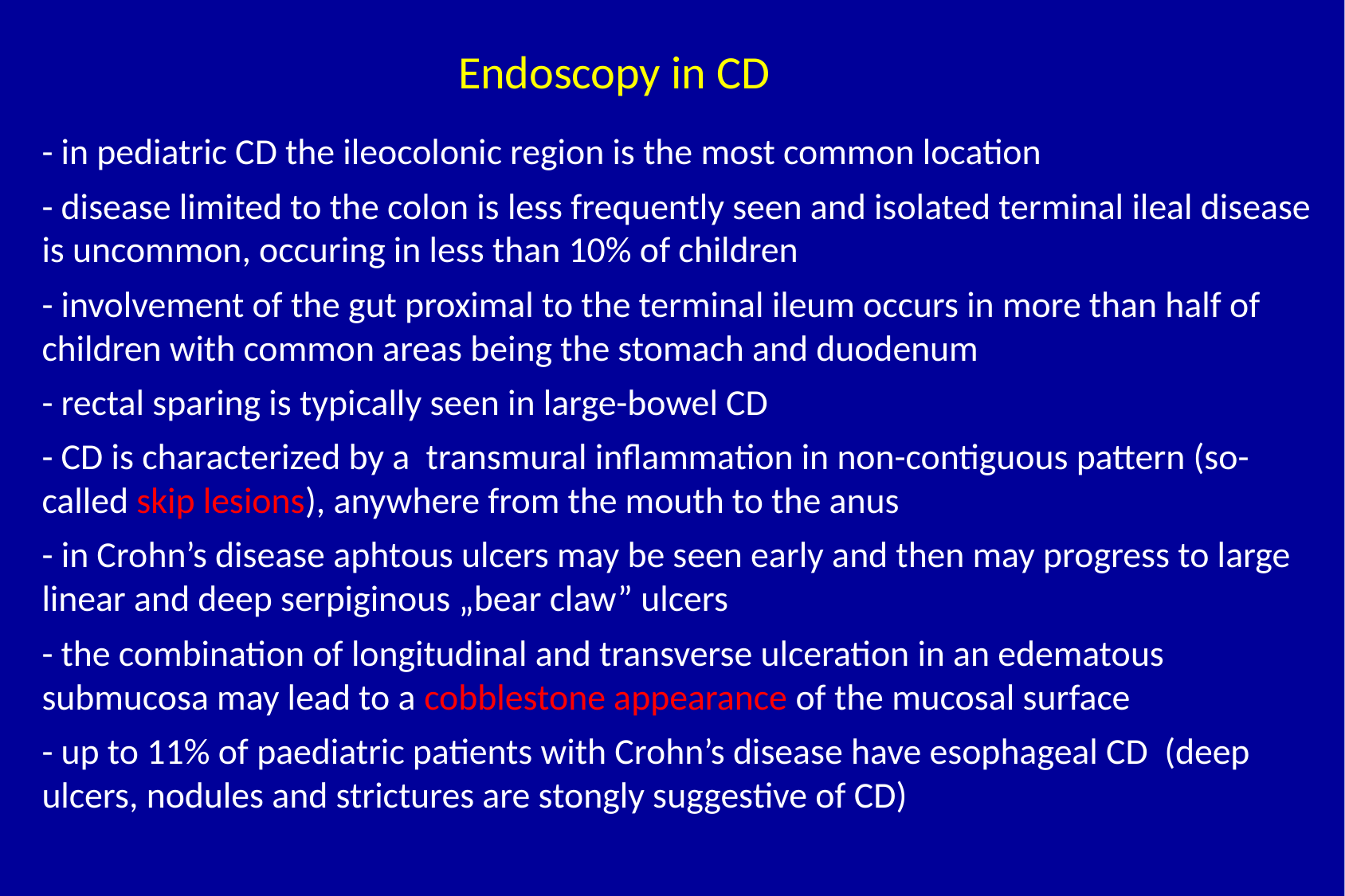

# Endoscopy in CD
- in pediatric CD the ileocolonic region is the most common location
- disease limited to the colon is less frequently seen and isolated terminal ileal disease is uncommon, occuring in less than 10% of children
- involvement of the gut proximal to the terminal ileum occurs in more than half of children with common areas being the stomach and duodenum
- rectal sparing is typically seen in large-bowel CD
- CD is characterized by a  transmural inflammation in non-contiguous pattern (so-called skip lesions), anywhere from the mouth to the anus
- in Crohn’s disease aphtous ulcers may be seen early and then may progress to large linear and deep serpiginous „bear claw” ulcers
- the combination of longitudinal and transverse ulceration in an edematous submucosa may lead to a cobblestone appearance of the mucosal surface
- up to 11% of paediatric patients with Crohn’s disease have esophageal CD  (deep ulcers, nodules and strictures are stongly suggestive of CD)